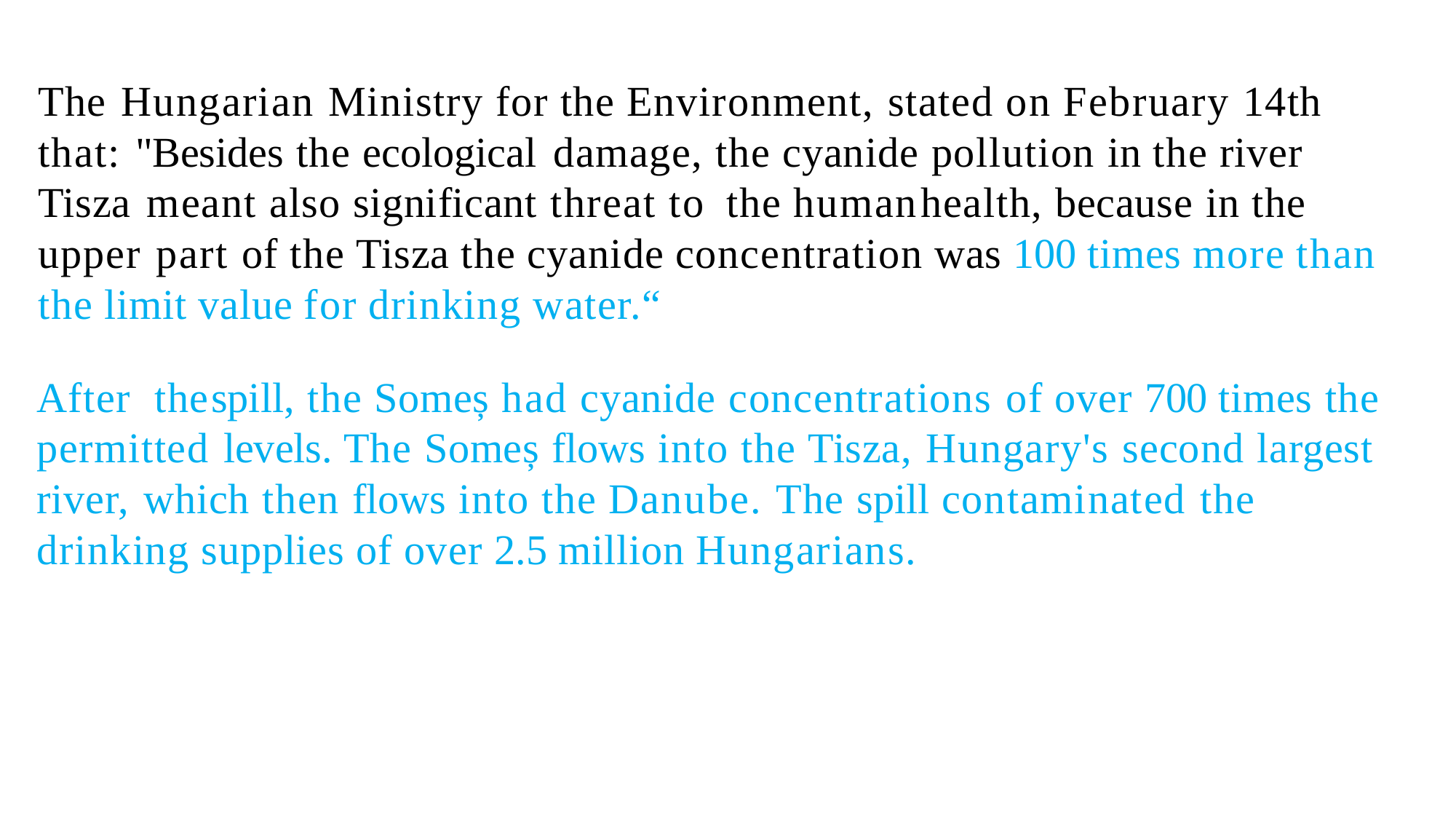

# The	Hungarian	Ministry	for			the	Environment,	stated	on		February	14th that:	"Besides	the		ecological		damage,	the	cyanide		pollution	in	the	river Tisza		meant	also	significant	threat	to	 the	 human	health,	because	in		the upper		part	of the Tisza the cyanide concentration was 100 times more than the limit value for drinking water.“
After	 the	spill,	the	Someș	had	cyanide	concentrations	of	over	700	times	the permitted		levels.	The	Someș		flows	into	the	Tisza,	Hungary's	second	largest river,	which	then		flows	into	the	Danube.	The	spill	contaminated	the drinking supplies of over 2.5 million Hungarians.